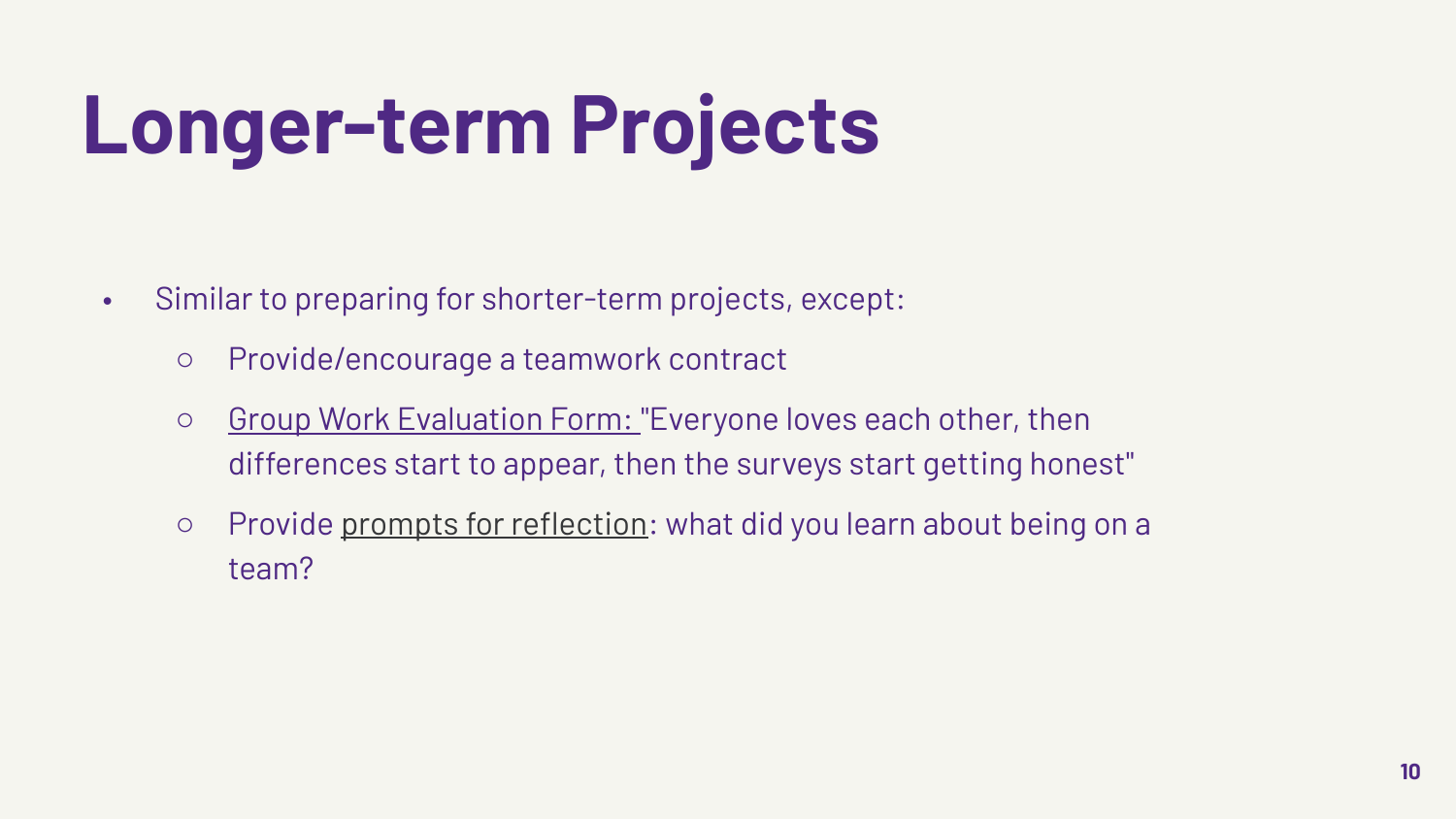

# Longer-term Projects
Similar to preparing for shorter-term projects, except:
Provide/encourage a teamwork contract
Group Work Evaluation Form: "Everyone loves each other, then differences start to appear, then the surveys start getting honest"
Provide prompts for reflection: what did you learn about being on a team?
10